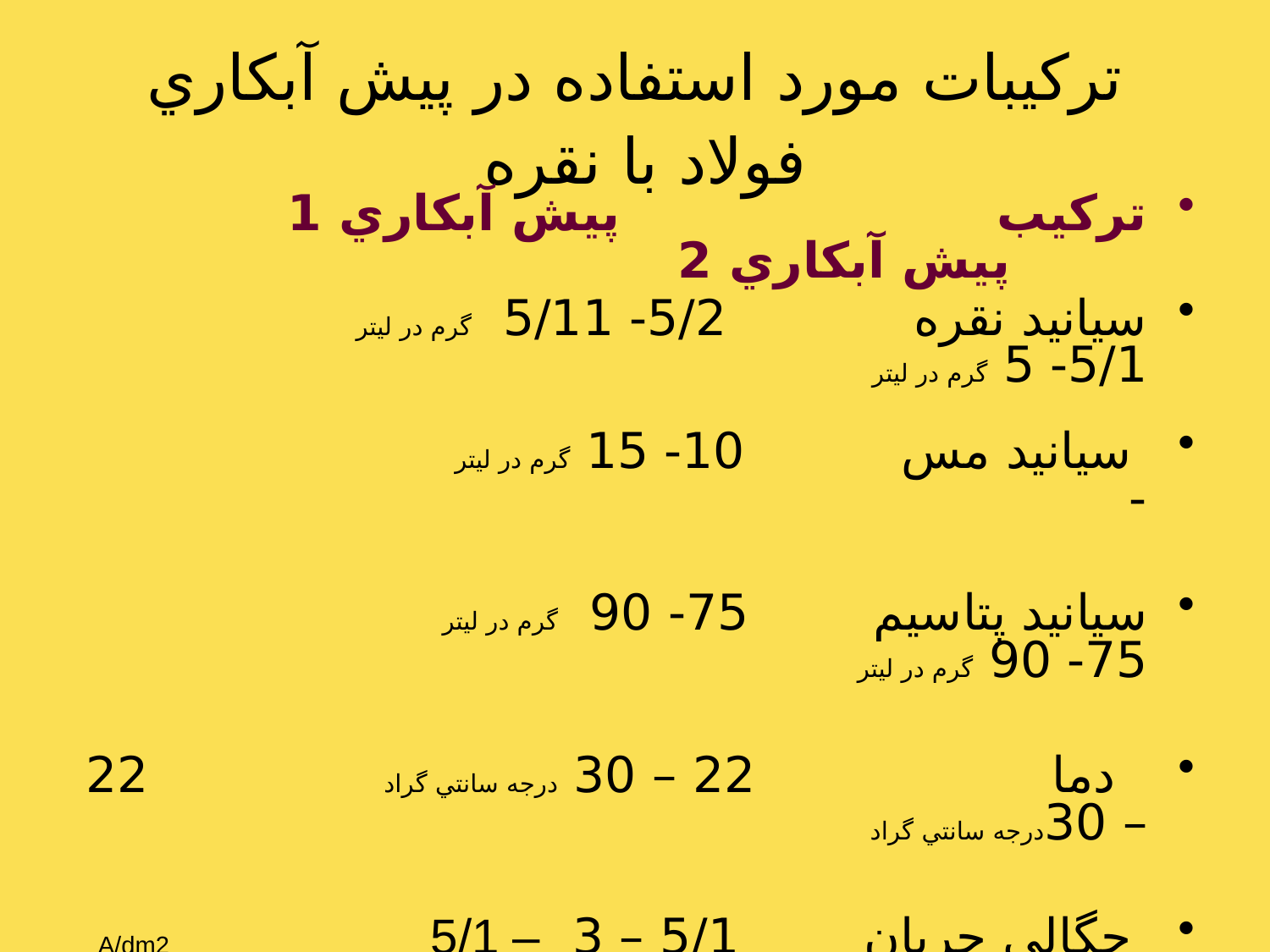

# تركيبات مورد استفاده در پيش آبكاري فولاد با نقره
تركيب                      پيش آبكاري 1                     پيش آبكاري 2
سيانيد نقره            5/2- 5/11  گرم در ليتر               5/1- 5 گرم در ليتر

 سيانيد مس          10- 15 گرم در ليتر                         -

سيانيد پتاسيم        75- 90  گرم در ليتر                                     75- 90 گرم در ليتر

  دما                   22 – 30 درجه سانتي گراد               22 – 30درجه سانتي گراد

 چگالي جريان        5/1 – 3  A/dm2                   5/1 – 3 A/dm2

 ولتاژ                      4-6     ولت                                                  -